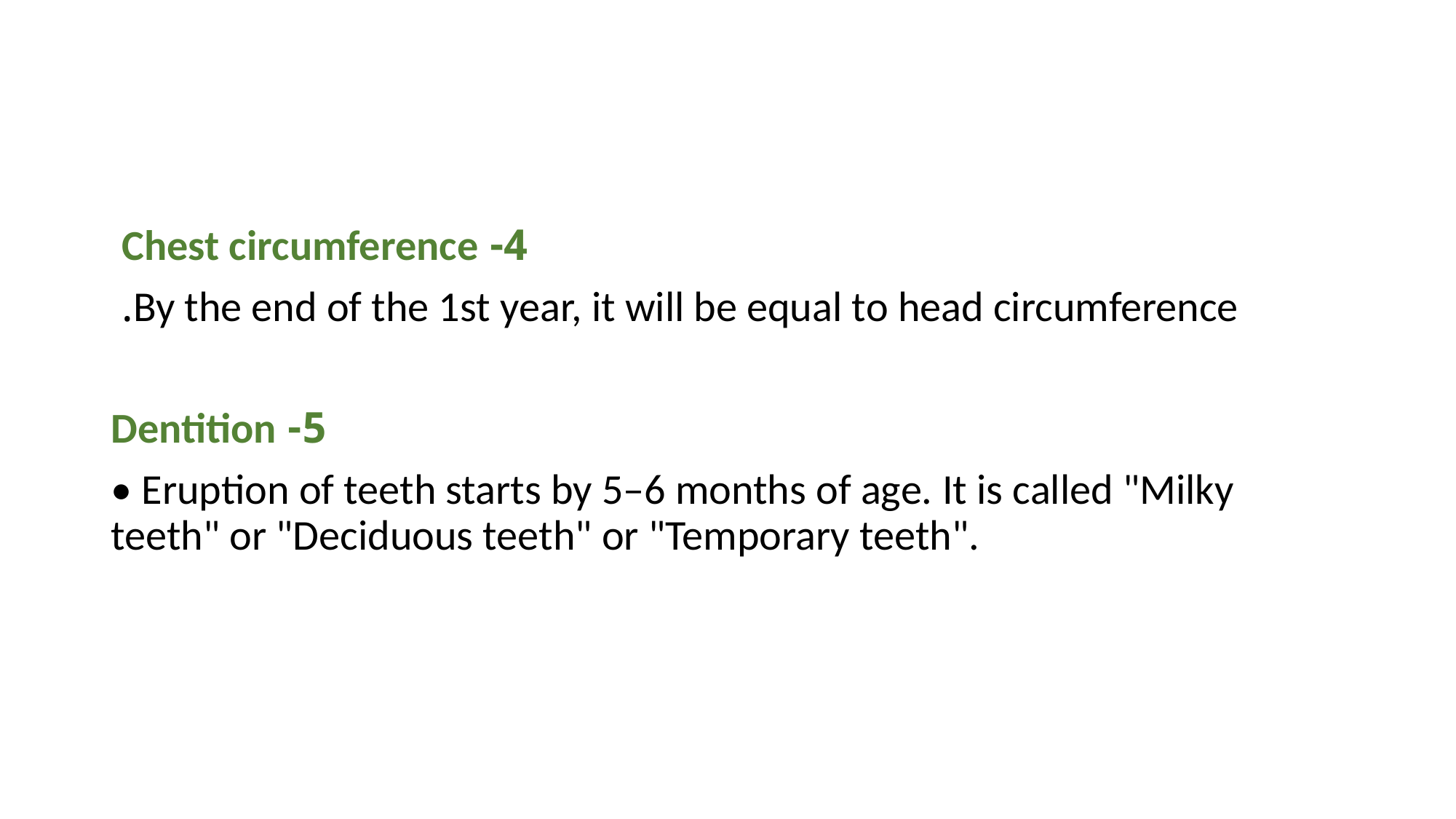

#
4- Chest circumference
By the end of the 1st year, it will be equal to head circumference.

5- Dentition
• Eruption of teeth starts by 5–6 months of age. It is called "Milky teeth" or "Deciduous teeth" or "Temporary teeth".